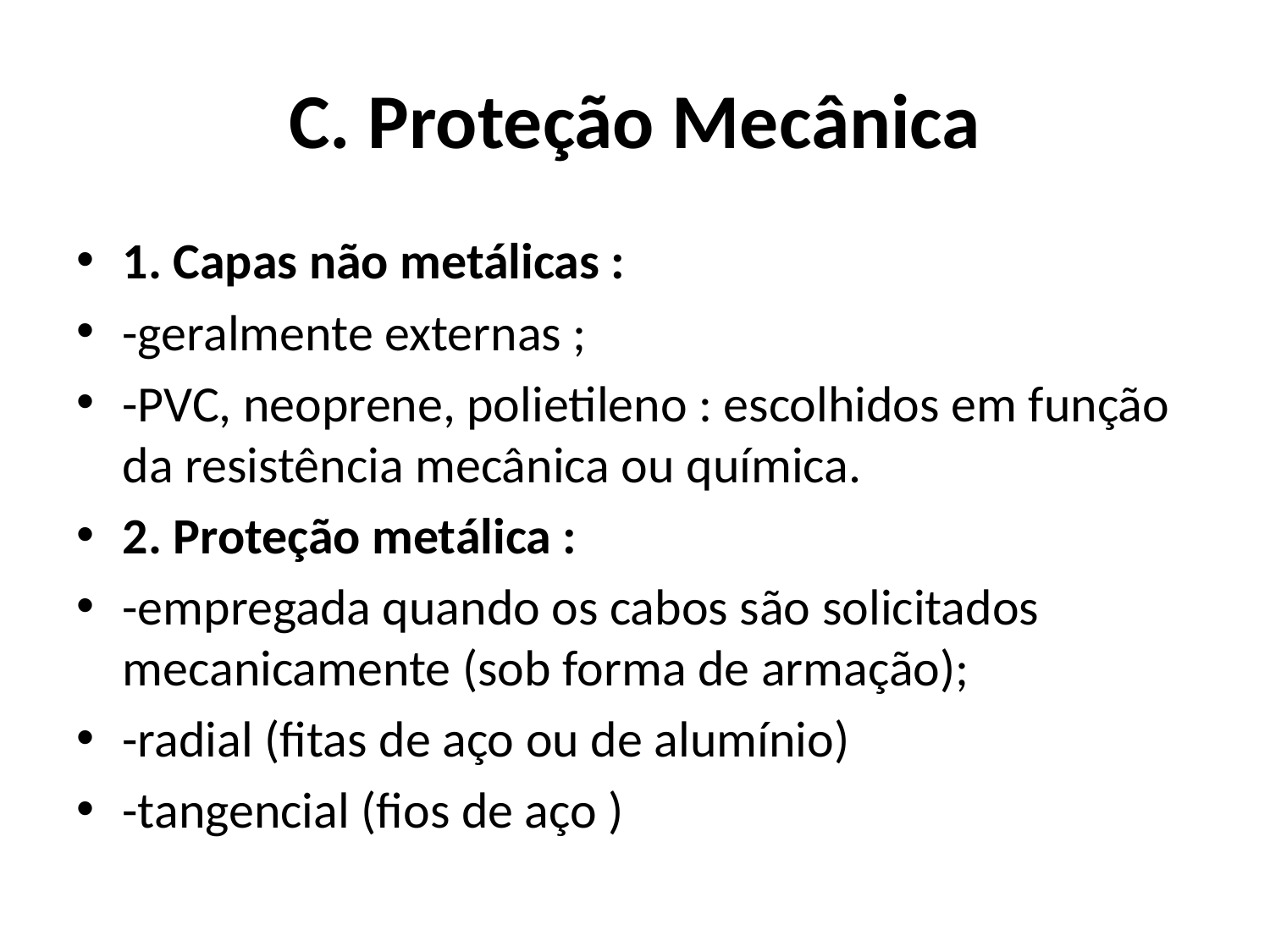

# C. Proteção Mecânica
1. Capas não metálicas :
-geralmente externas ;
-PVC, neoprene, polietileno : escolhidos em função da resistência mecânica ou química.
2. Proteção metálica :
-empregada quando os cabos são solicitados mecanicamente (sob forma de armação);
-radial (fitas de aço ou de alumínio)
-tangencial (fios de aço )